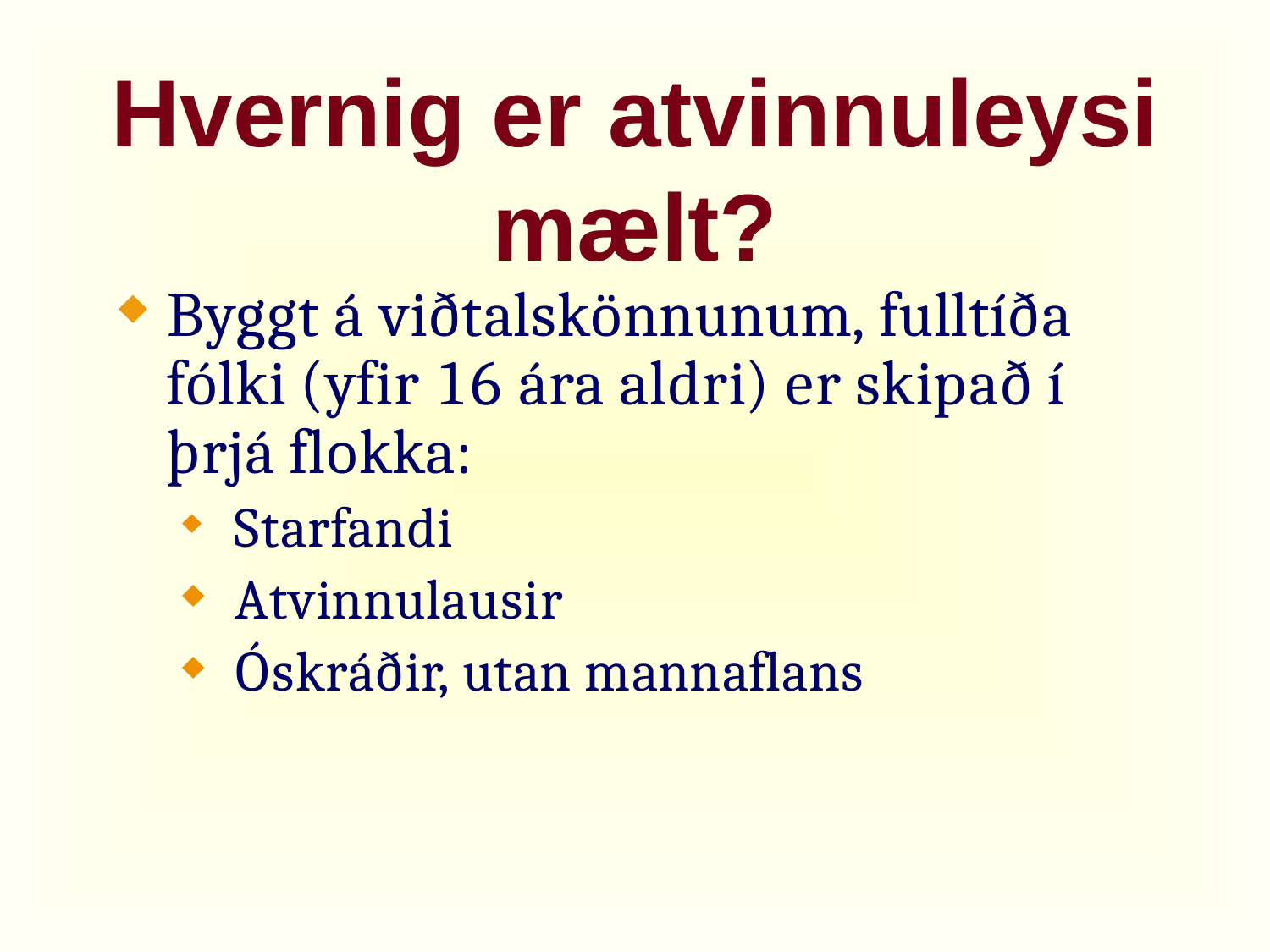

Hvernig er atvinnuleysi mælt?
Byggt á viðtalskönnunum, fulltíða fólki (yfir 16 ára aldri) er skipað í þrjá flokka:
 Starfandi
 Atvinnulausir
 Óskráðir, utan mannaflans